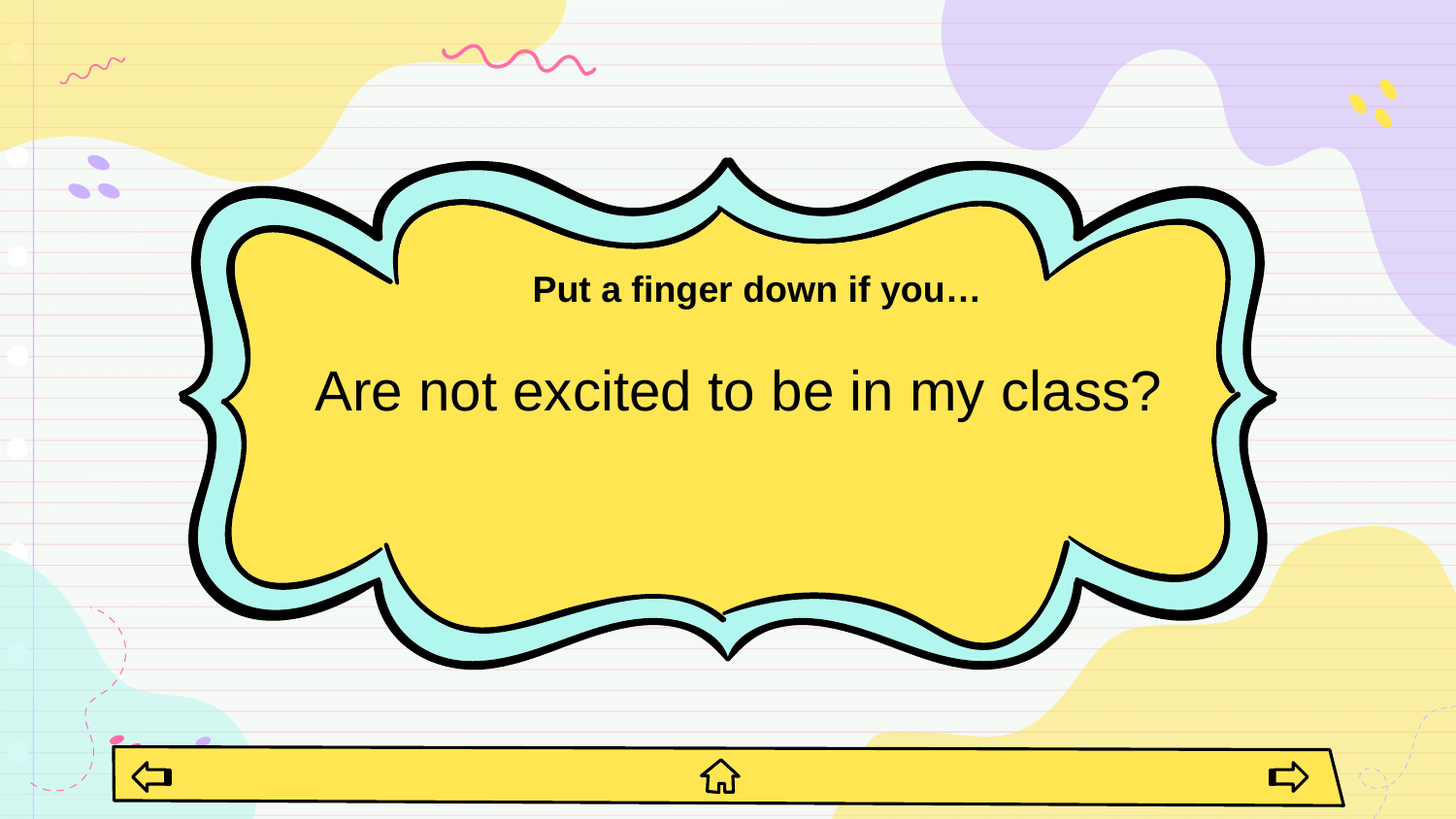

Are not excited to be in my class?
# Put a finger down if you…